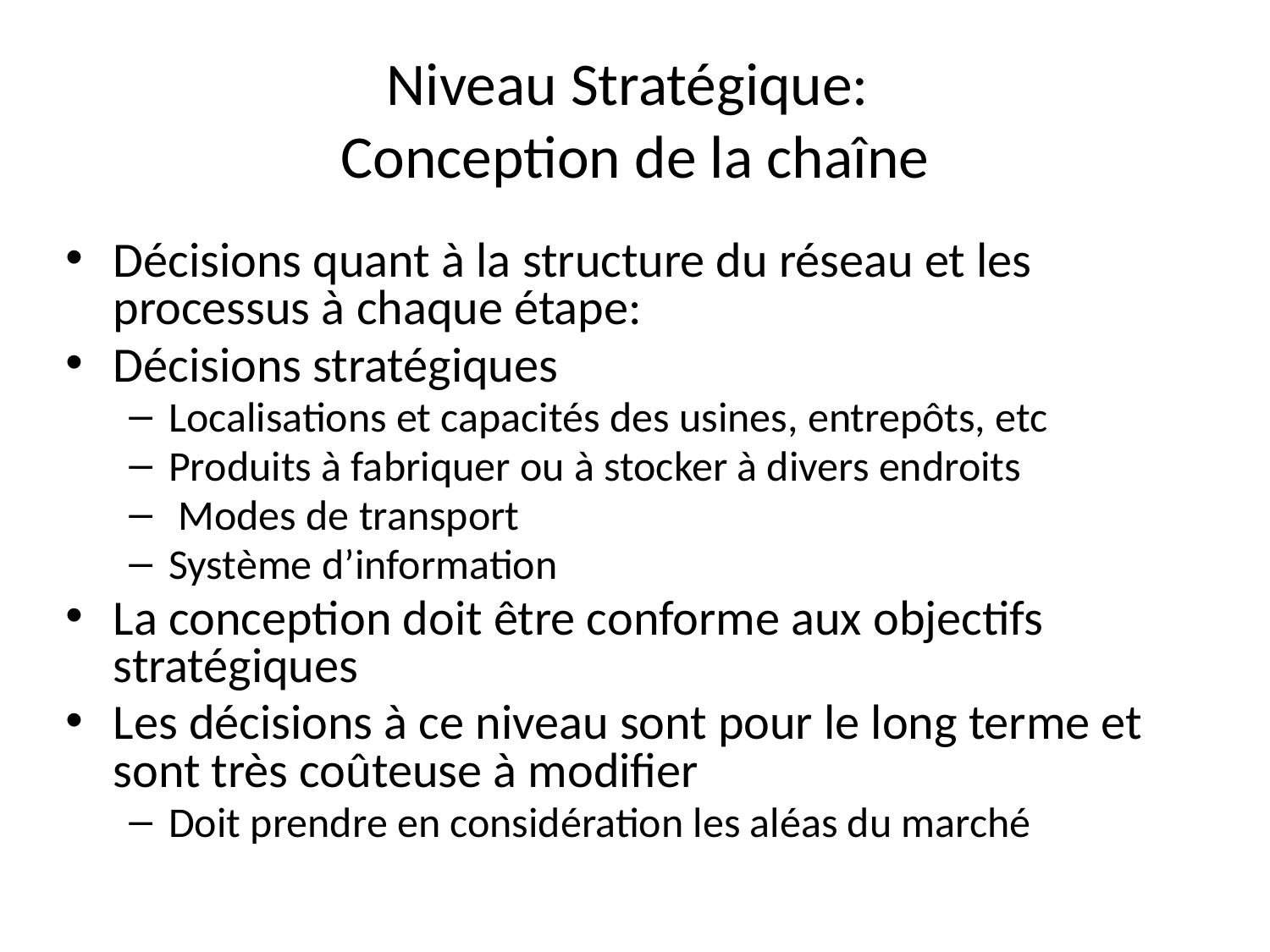

# Niveau Stratégique: Conception de la chaîne
Décisions quant à la structure du réseau et les processus à chaque étape:
Décisions stratégiques
Localisations et capacités des usines, entrepôts, etc
Produits à fabriquer ou à stocker à divers endroits
 Modes de transport
Système d’information
La conception doit être conforme aux objectifs stratégiques
Les décisions à ce niveau sont pour le long terme et sont très coûteuse à modifier
Doit prendre en considération les aléas du marché